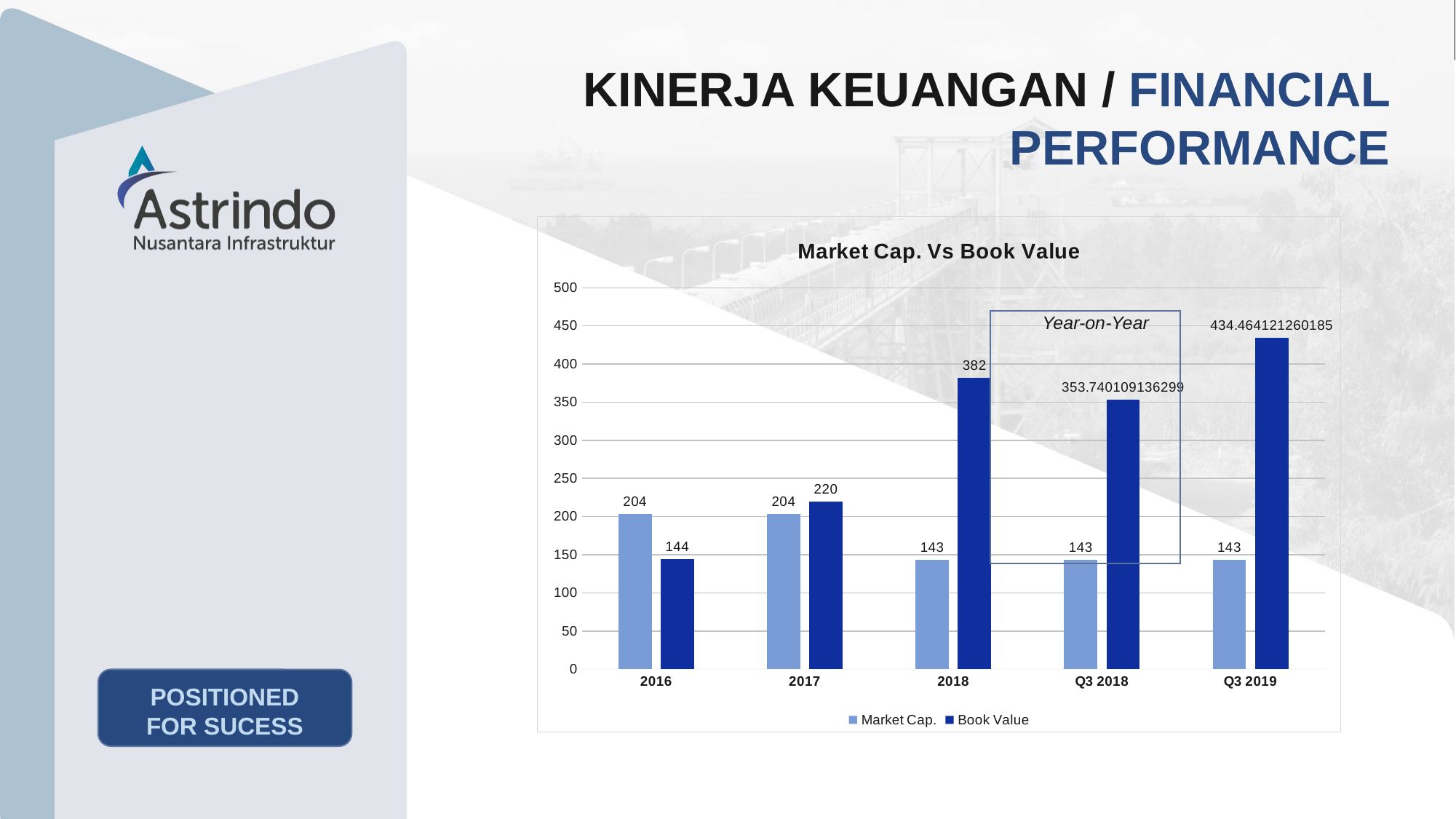

KINERJA KEUANGAN / FINANCIAL PERFORMANCE

### Chart: Market Cap. Vs Book Value

| Category | Market Cap. | Book Value |
|---|---|---|
| 2016 | 203.66343414242857 | 144.0 |
| 2017 | 203.66343414242857 | 220.0 |
| 2018 | 143.42495362142859 | 382.0 |
| Q3 2018 | 143.42495362142859 | 353.7401091362985 |
| Q3 2019 | 143.0 | 434.4641212601848 |
Year-on-Year

POSITIONED FOR SUCESS